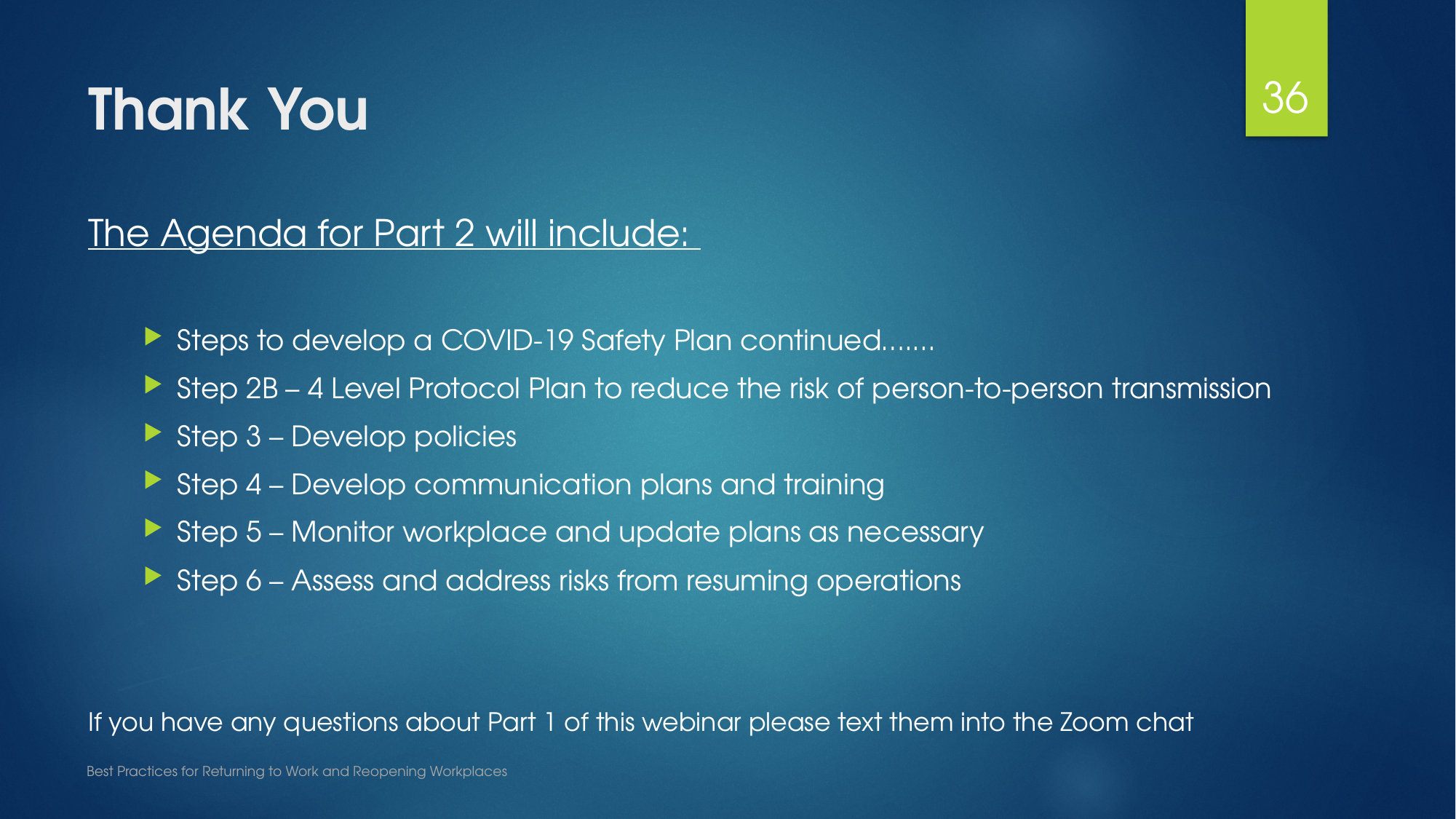

36
# Thank You

The Agenda for Part 2 will include:

Steps to develop a COVID-19 Safety Plan continued…....
Step 2B – 4 Level Protocol Plan to reduce the risk of person-to-person transmission
Step 3 – Develop policies
Step 4 – Develop communication plans and training
Step 5 – Monitor workplace and update plans as necessary
Step 6 – Assess and address risks from resuming operations

If you have any questions about Part 1 of this webinar please text them into the Zoom chat
Best Practices for Returning to Work and Reopening Workplaces